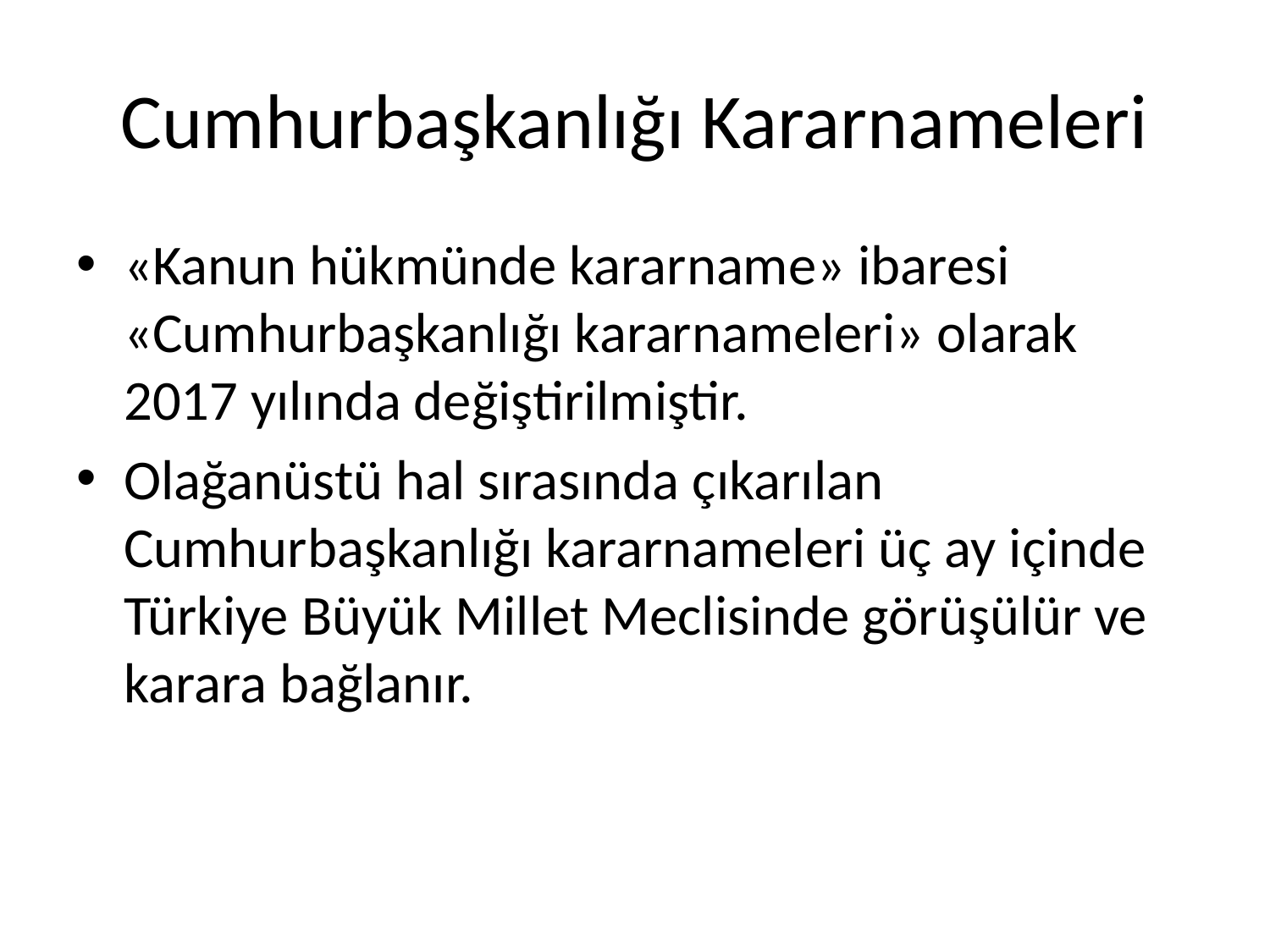

# Cumhurbaşkanlığı Kararnameleri
«Kanun hükmünde kararname» ibaresi «Cumhurbaşkanlığı kararnameleri» olarak 2017 yılında değiştirilmiştir.
Olağanüstü hal sırasında çıkarılan Cumhurbaşkanlığı kararnameleri üç ay içinde Türkiye Büyük Millet Meclisinde görüşülür ve karara bağlanır.